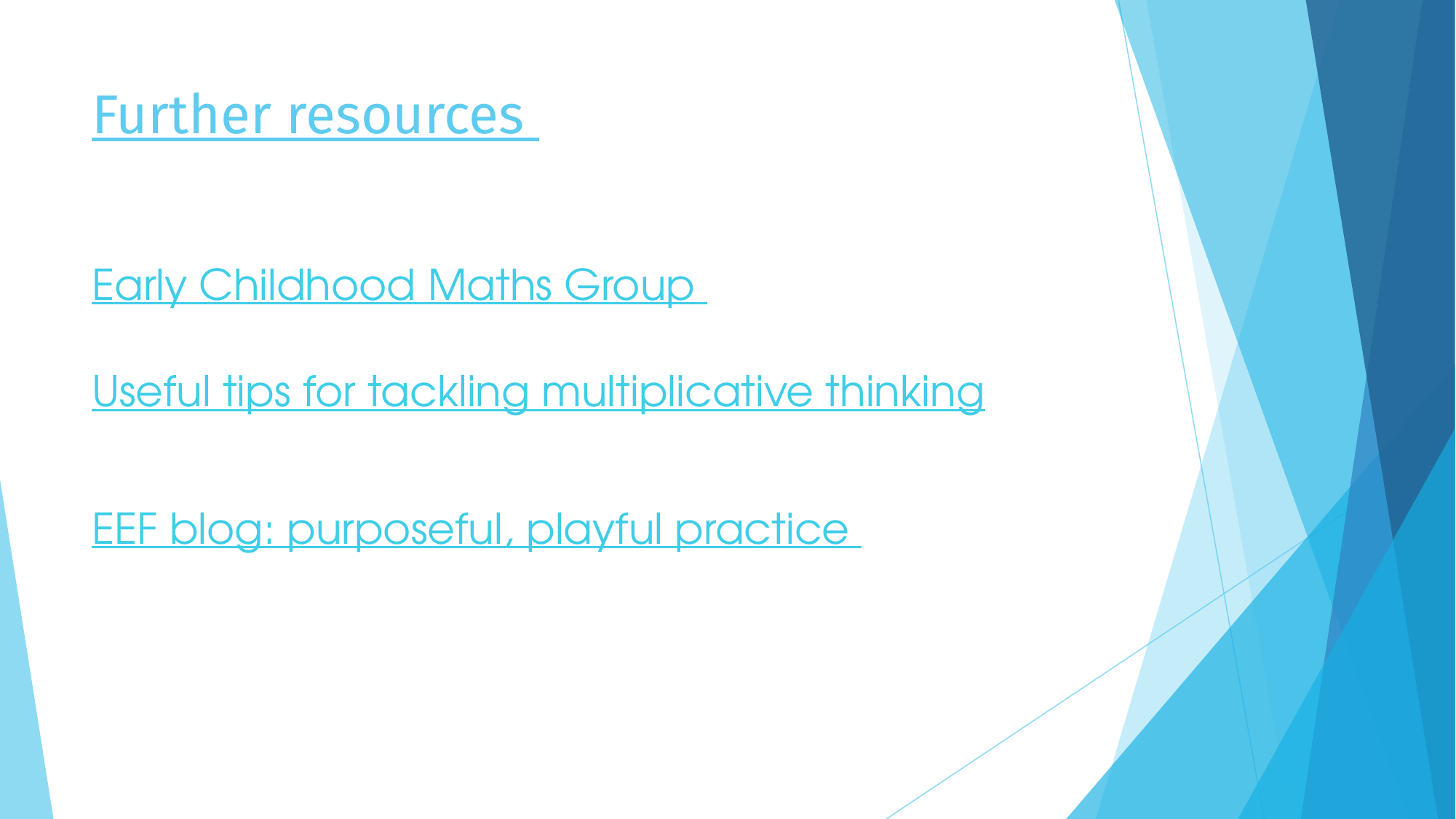

# Further resources
Early Childhood Maths Group

Useful tips for tackling multiplicative thinking

EEF blog: purposeful, playful practice